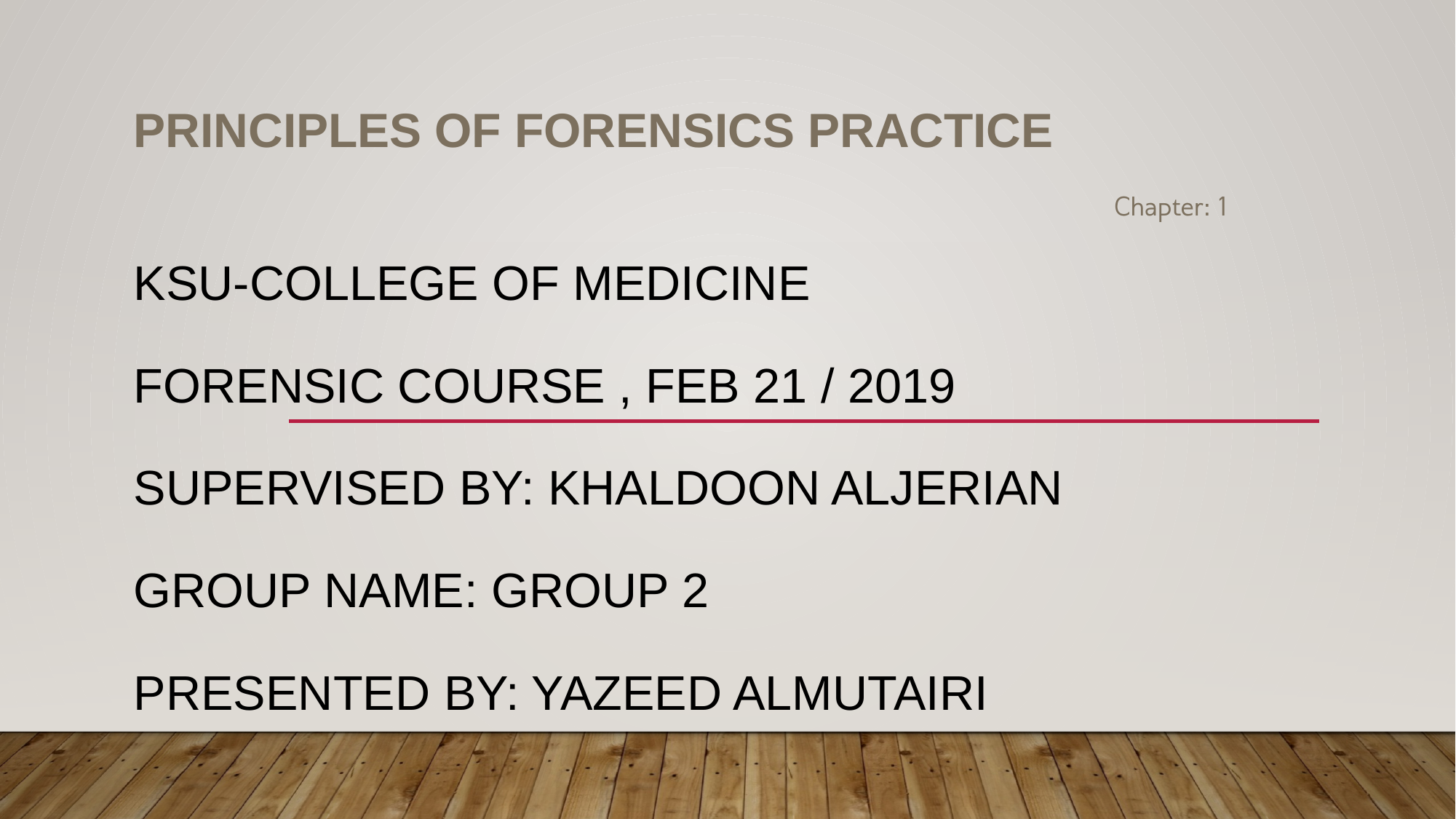

# Principles of forensics practice
Chapter: 1
KSU-college of medicine
Forensic course , feb 21 / 2019
supervised by: khaldoon alJerian
Group Name: group 2
Presented by: yazeed Almutairi